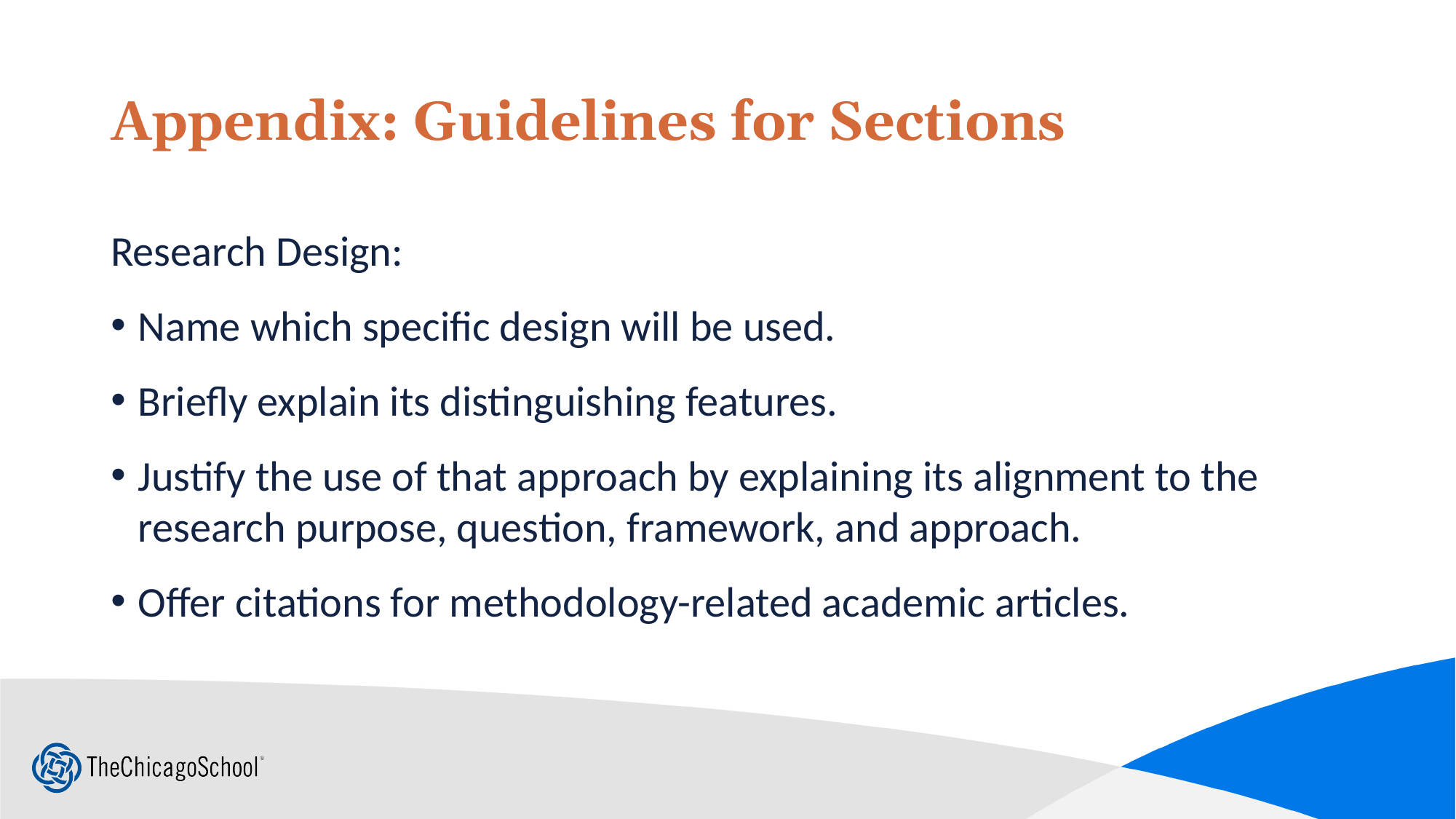

# Appendix: Guidelines for Sections
Research Design:
Name which specific design will be used.
Briefly explain its distinguishing features.
Justify the use of that approach by explaining its alignment to the research purpose, question, framework, and approach.
Offer citations for methodology-related academic articles.